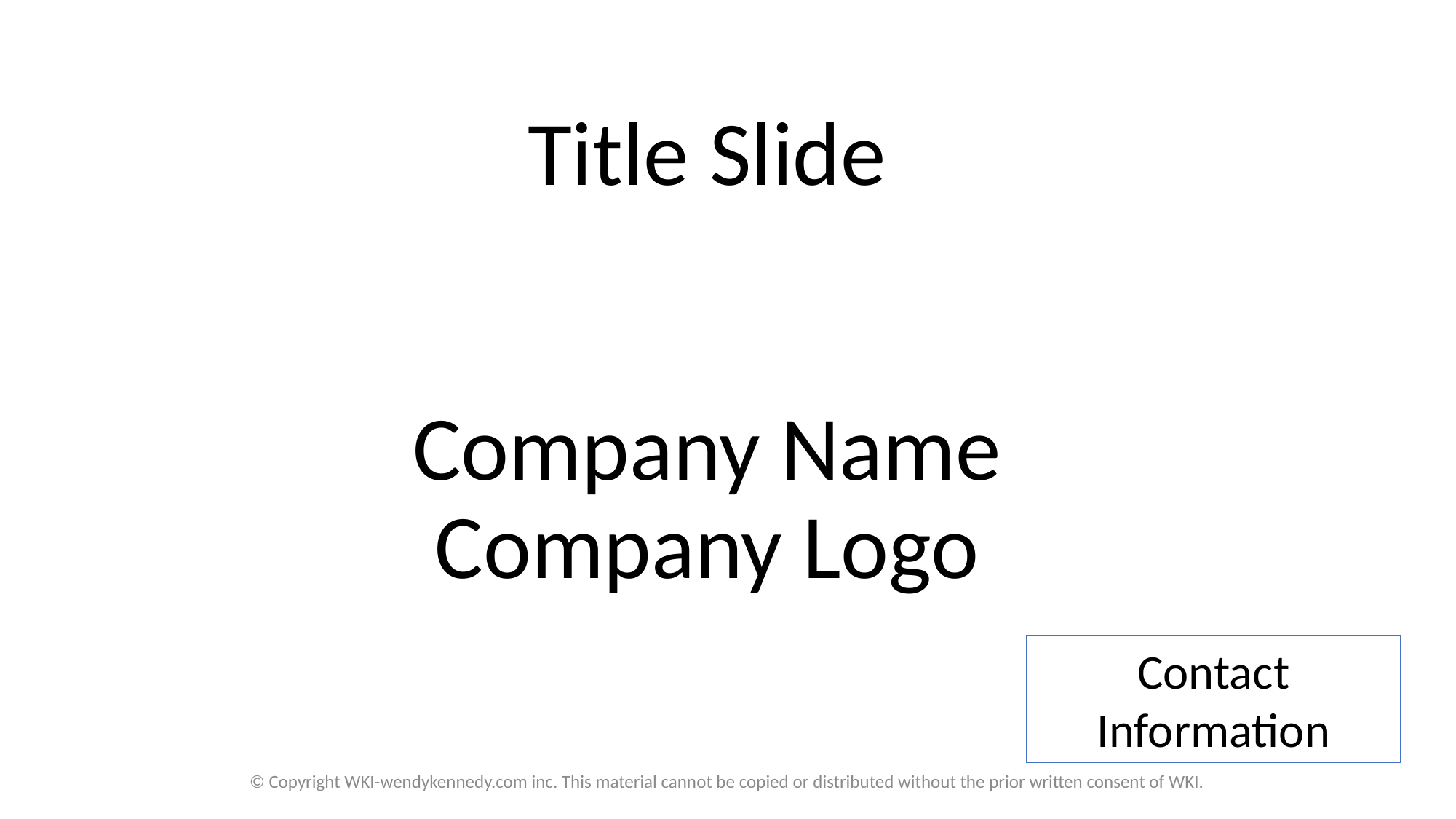

# Title Slide Company Name Company Logo
Contact Information
© Copyright WKI-wendykennedy.com inc. This material cannot be copied or distributed without the prior written consent of WKI.